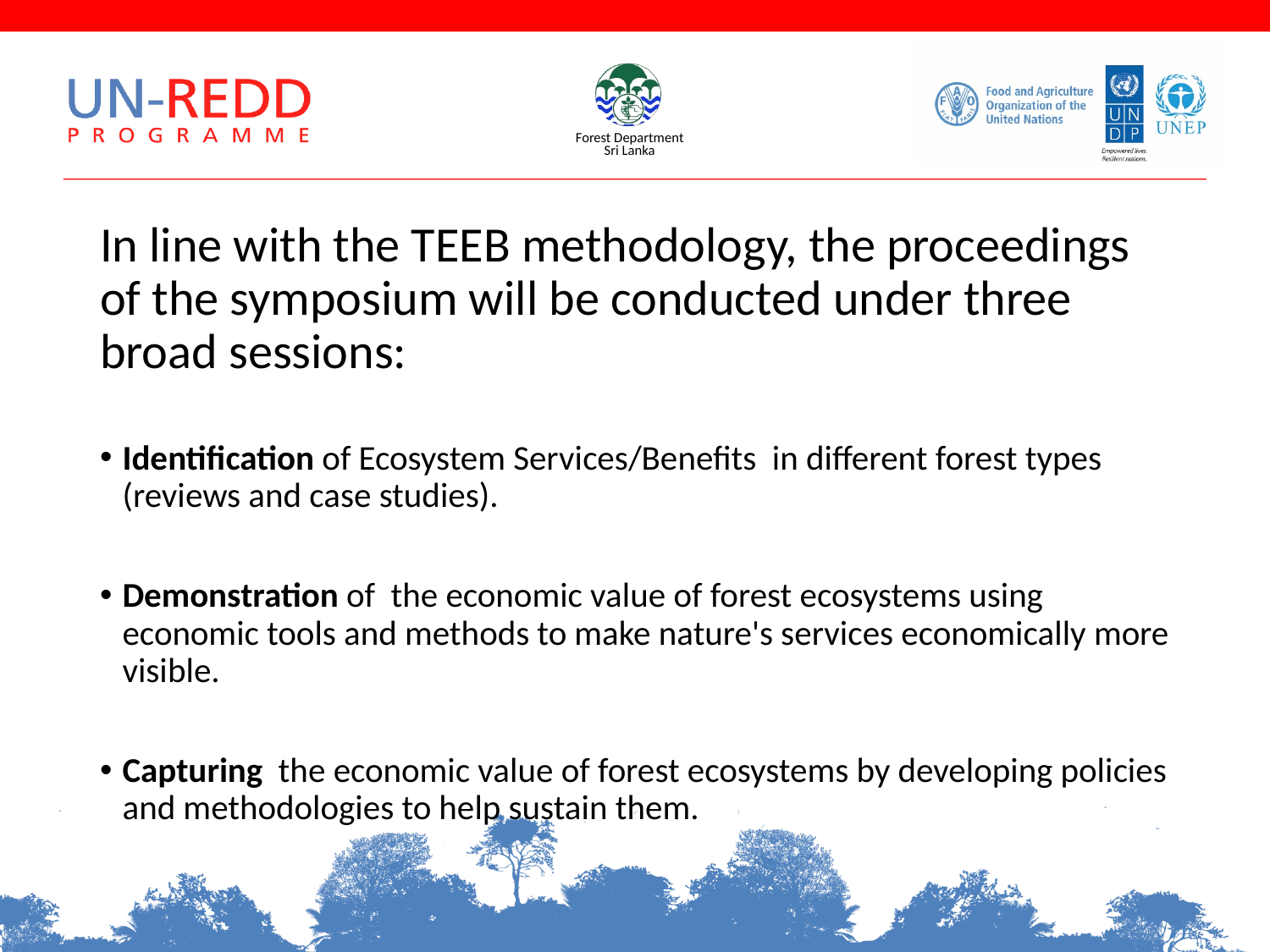

# In line with the TEEB methodology, the proceedings of the symposium will be conducted under three broad sessions:
Identification of Ecosystem Services/Benefits  in different forest types (reviews and case studies).

Demonstration of  the economic value of forest ecosystems using economic tools and methods to make nature's services economically more visible.

Capturing  the economic value of forest ecosystems by developing policies and methodologies to help sustain them.